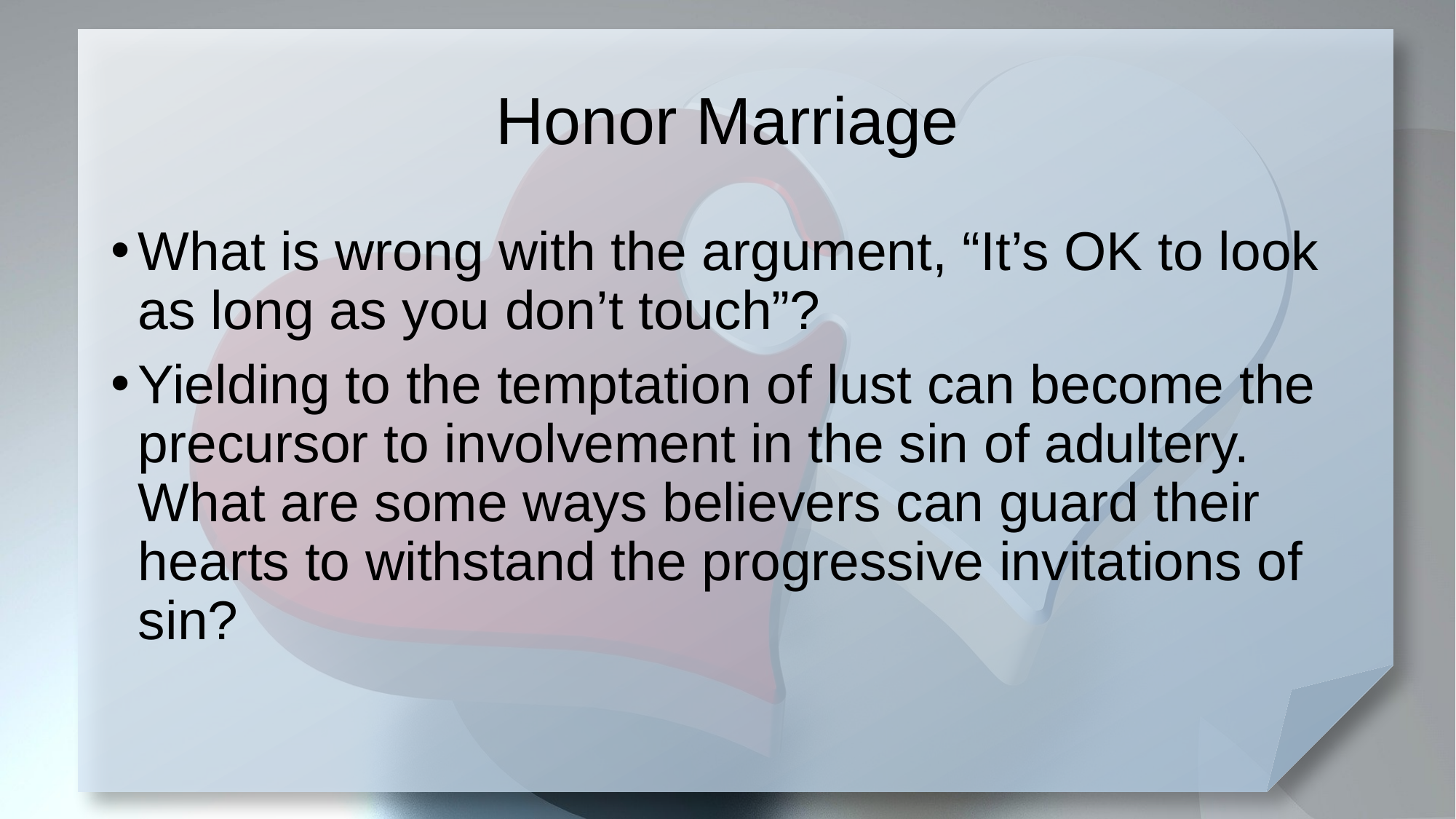

# Honor Marriage
What is wrong with the argument, “It’s OK to look as long as you don’t touch”?
Yielding to the temptation of lust can become the precursor to involvement in the sin of adultery.  What are some ways believers can guard their hearts to withstand the progressive invitations of sin?